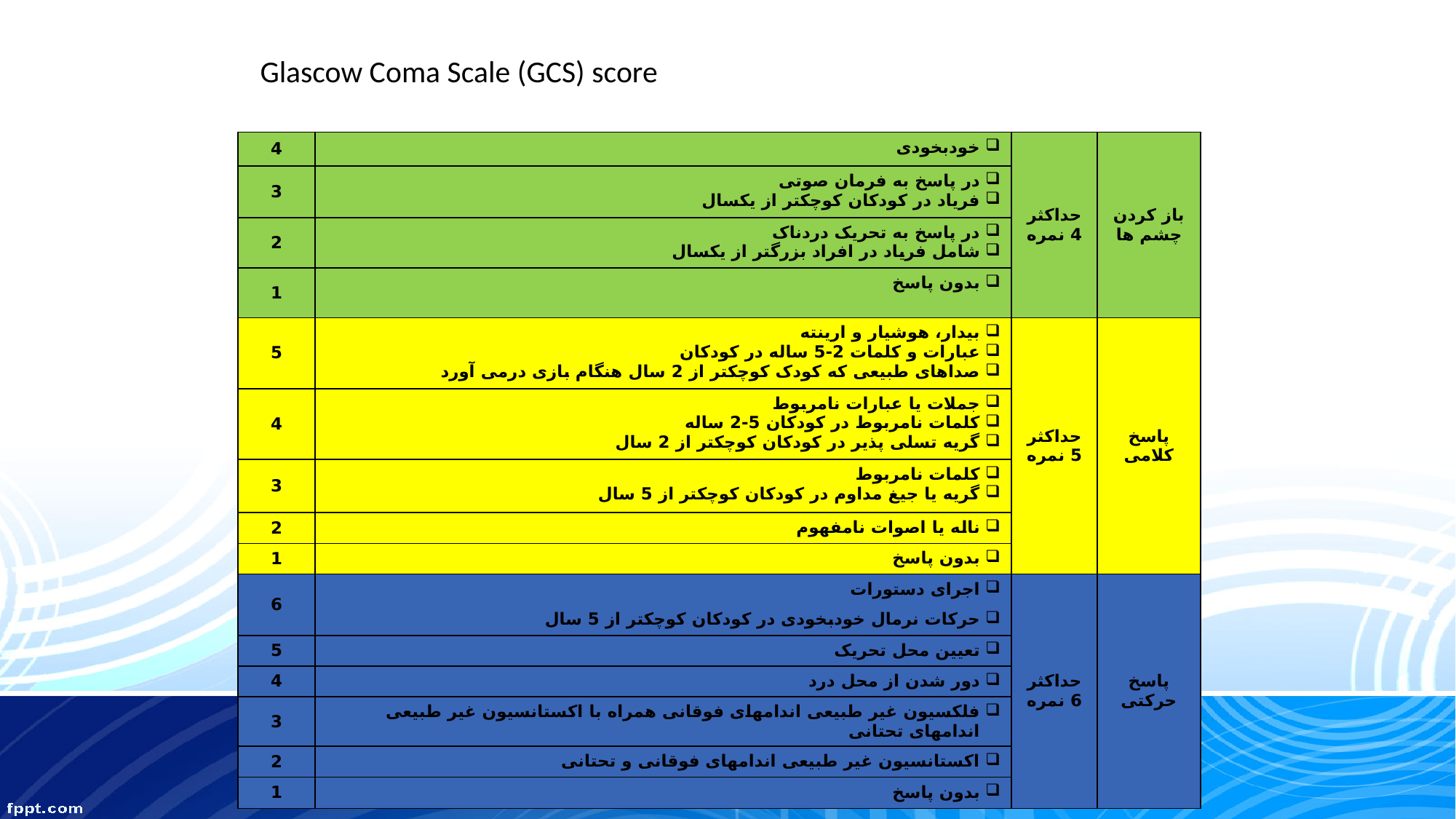

Glascow Coma Scale (GCS) score
| 4 | خودبخودی | حداکثر4 نمره | باز کردن چشم ها |
| --- | --- | --- | --- |
| 3 | در پاسخ به فرمان صوتی فریاد در کودکان کوچکتر از یکسال |  |  |
| 2 | در پاسخ به تحریک دردناک شامل فریاد در افراد بزرگتر از یکسال |  |  |
| 1 | بدون پاسخ |  |  |
| 5 | بیدار، هوشیار و ارینته عبارات و کلمات 2-5 ساله در کودکان صداهای طبیعی که کودک کوچکتر از 2 سال هنگام بازی درمی آورد | حداکثر5 نمره | پاسخ کلامی |
| 4 | جملات یا عبارات نامربوط کلمات نامربوط در کودکان 5-2 ساله گریه تسلی پذیر در کودکان کوچکتر از 2 سال |  |  |
| 3 | کلمات نامربوط گریه یا جیغ مداوم در کودکان کوچکتر از 5 سال |  |  |
| 2 | ناله یا اصوات نامفهوم |  |  |
| 1 | بدون پاسخ |  |  |
| 6 | اجرای دستورات حرکات نرمال خودبخودی در کودکان کوچکتر از 5 سال | حداکثر6 نمره | پاسخ حرکتی |
| 5 | تعیین محل تحریک |  |  |
| 4 | دور شدن از محل درد |  |  |
| 3 | فلکسیون غیر طبیعی اندامهای فوقانی همراه با اکستانسیون غیر طبیعی اندامهای تحتانی |  |  |
| 2 | اکستانسیون غیر طبیعی اندامهای فوقانی و تحتانی |  |  |
| 1 | بدون پاسخ |  |  |
30